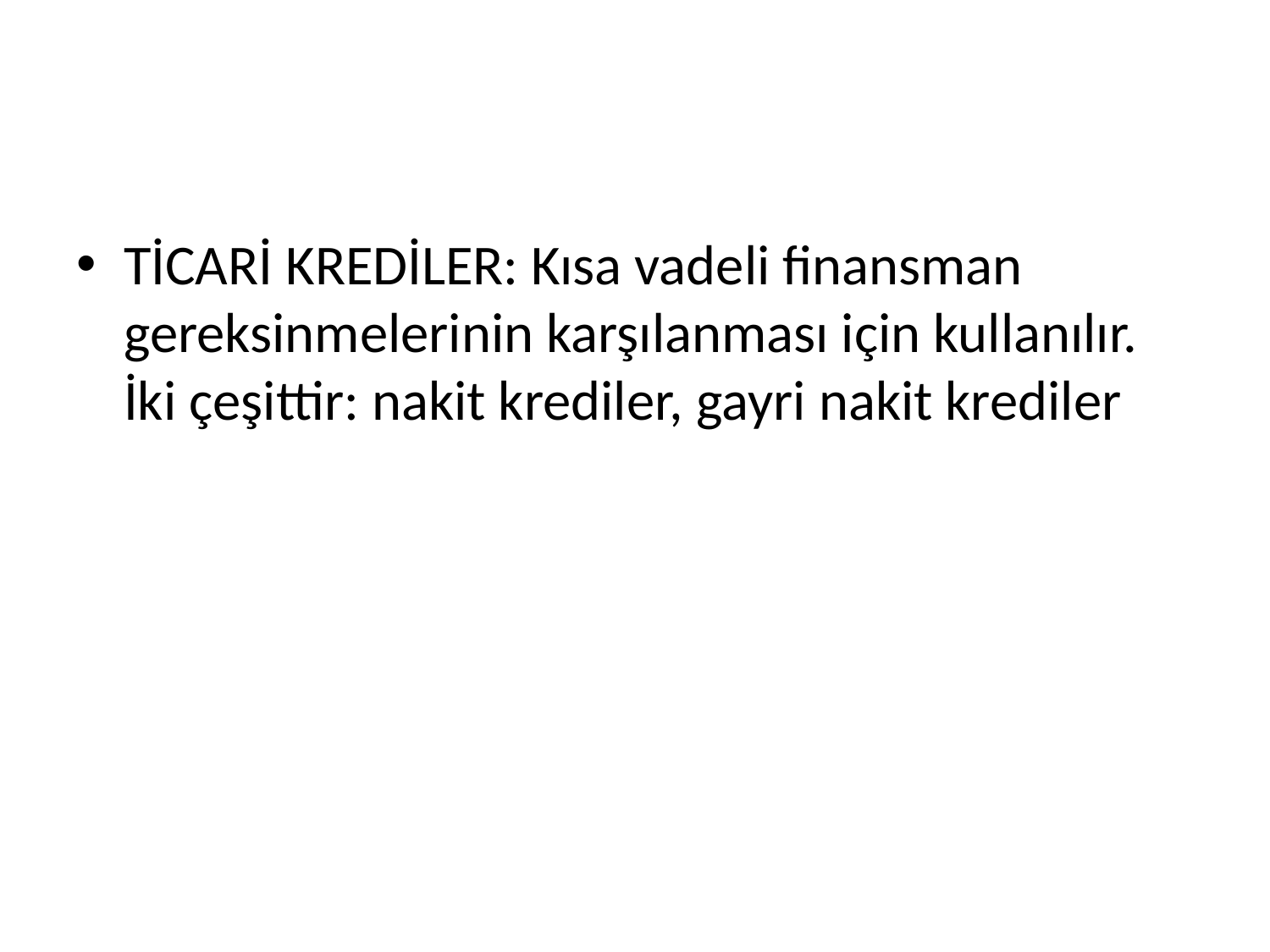

#
TİCARİ KREDİLER: Kısa vadeli finansman gereksinmelerinin karşılanması için kullanılır. İki çeşittir: nakit krediler, gayri nakit krediler